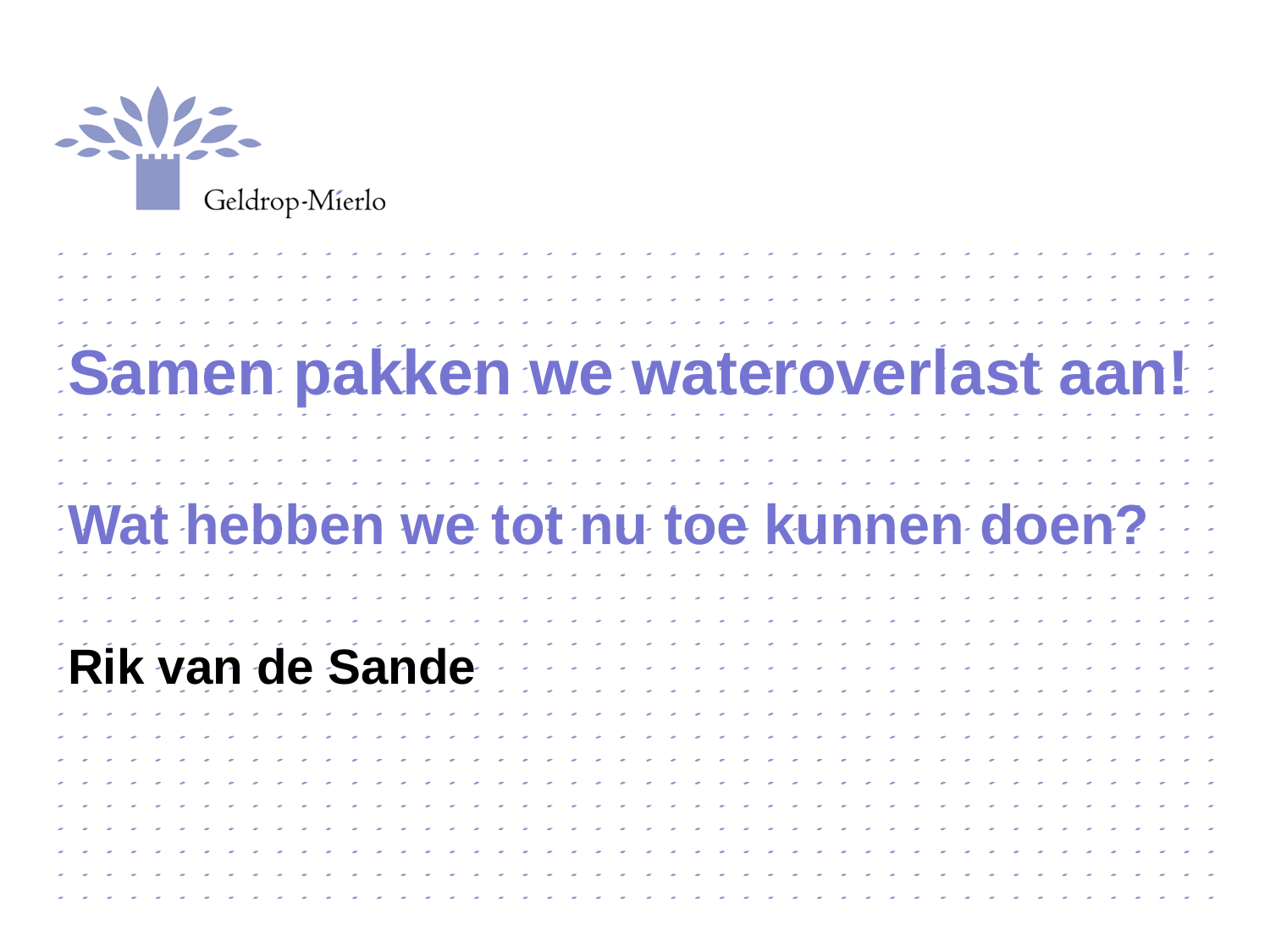

Samen pakken we wateroverlast aan!

Wat hebben we tot nu toe kunnen doen?

Rik van de Sande